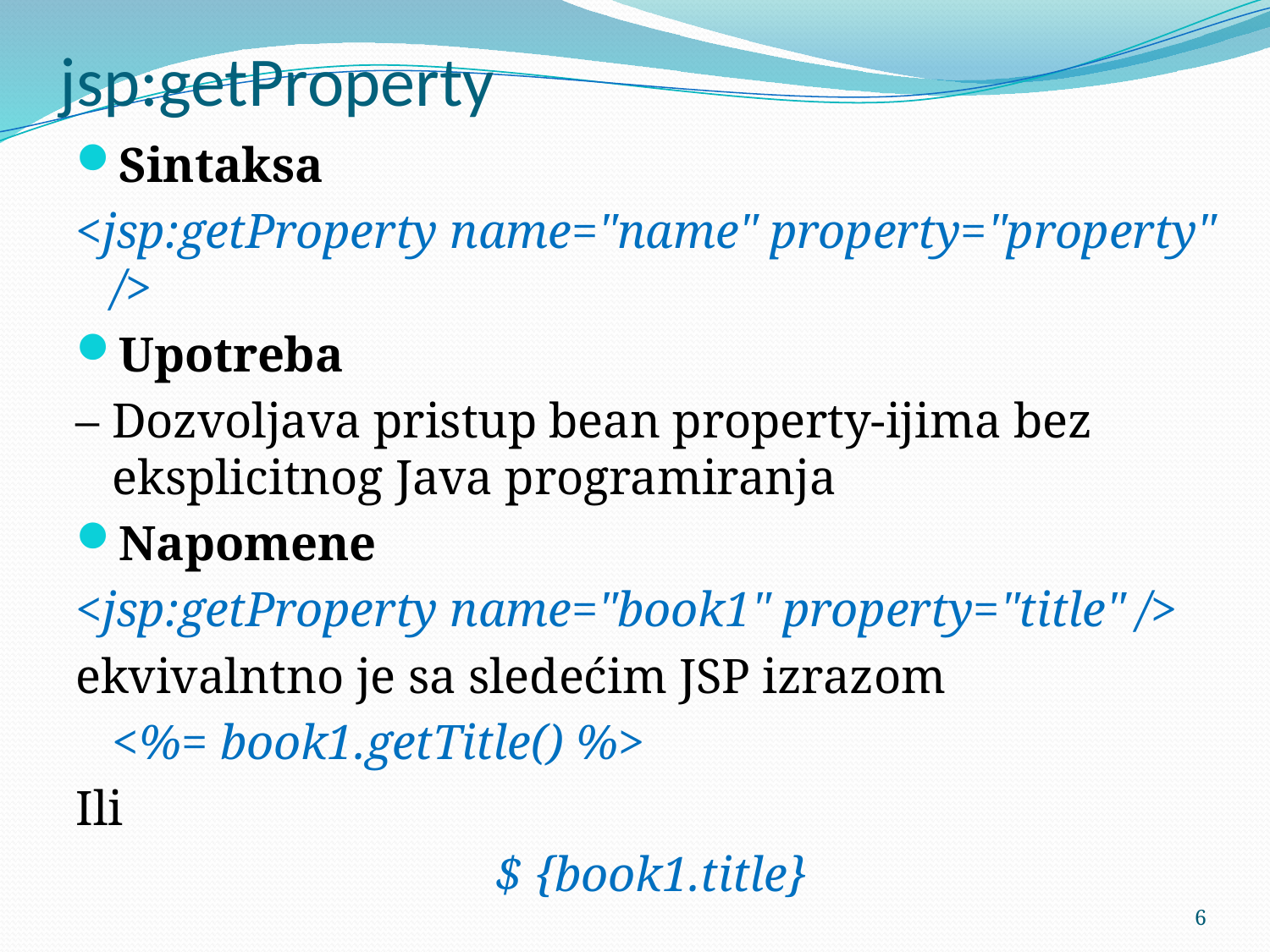

# jsp:getProperty
Sintaksa
<jsp:getProperty name="name" property="property" />
Upotreba
– Dozvoljava pristup bean property-ijima bez eksplicitnog Java programiranja
Napomene
<jsp:getProperty name="book1" property="title" />
ekvivalntno je sa sledećim JSP izrazom
			<%= book1.getTitle() %>
Ili
$ {book1.title}
6